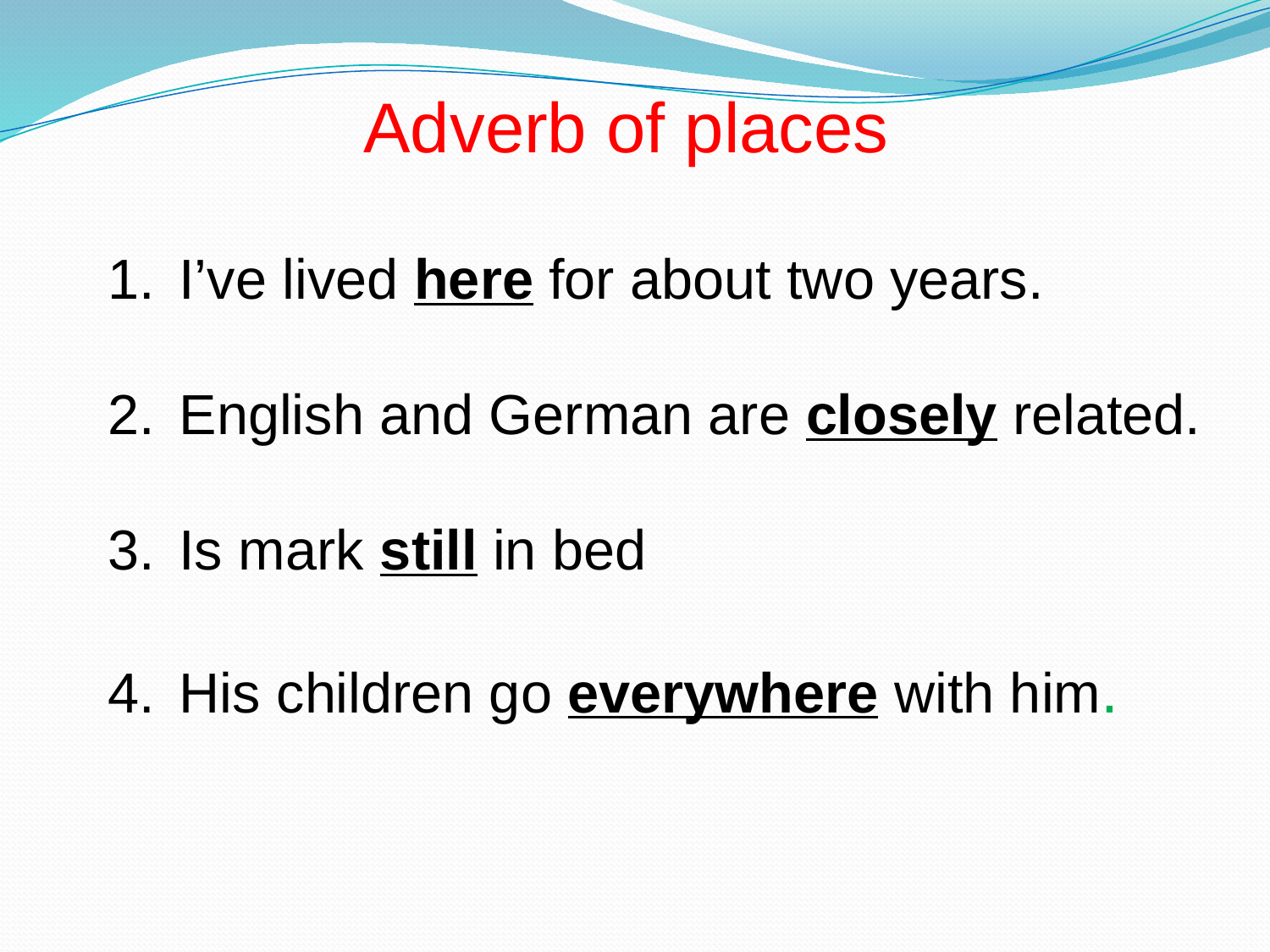

Adverb of places

I’ve lived here for about two years.

English and German are closely related.

Is mark still in bed

His children go everywhere with him.